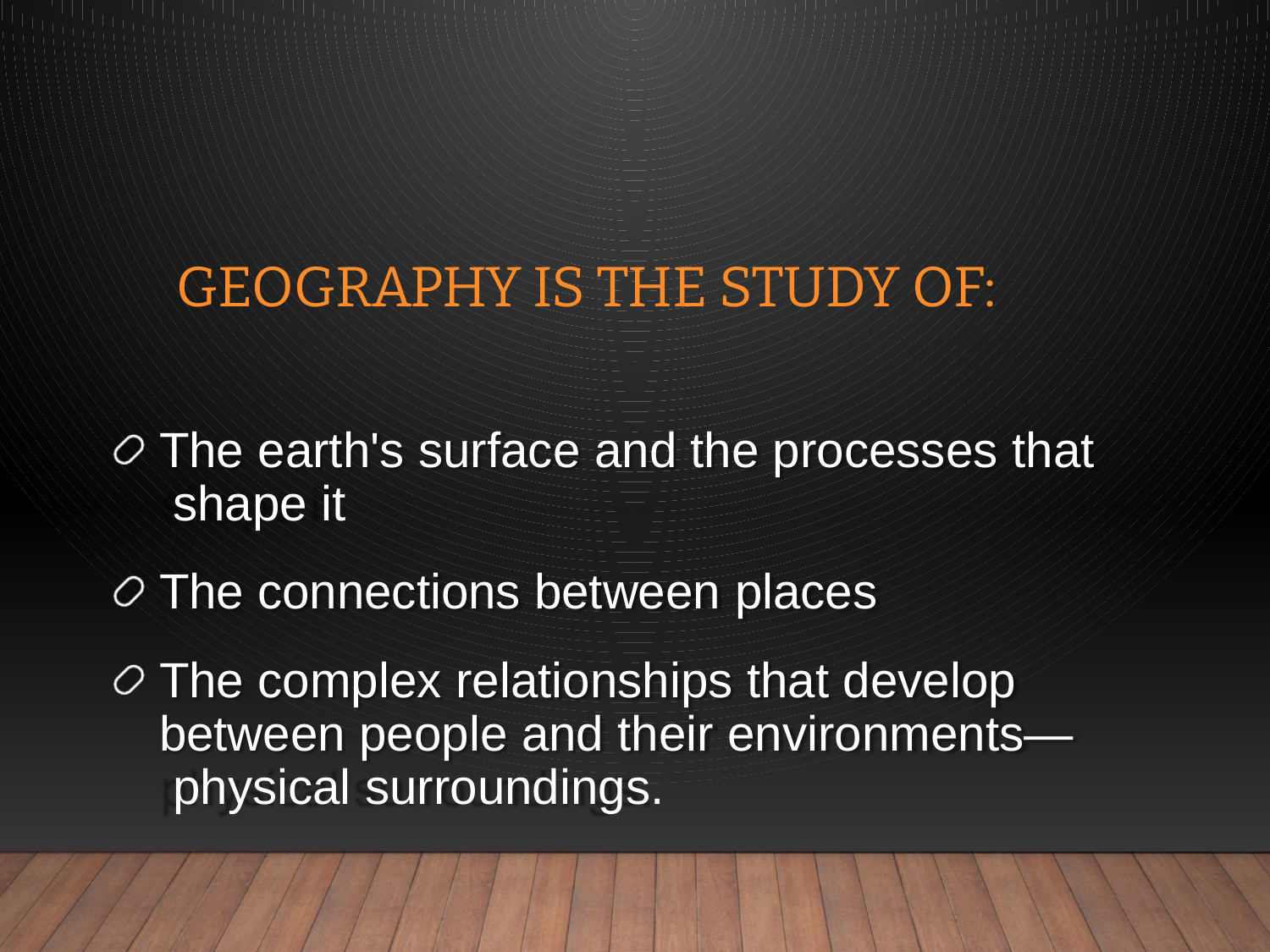

# Geography is the study of:

The earth's surface and the processes that  shape it
The connections between places
The complex relationships that develop  between people and their environments—  physical surroundings.